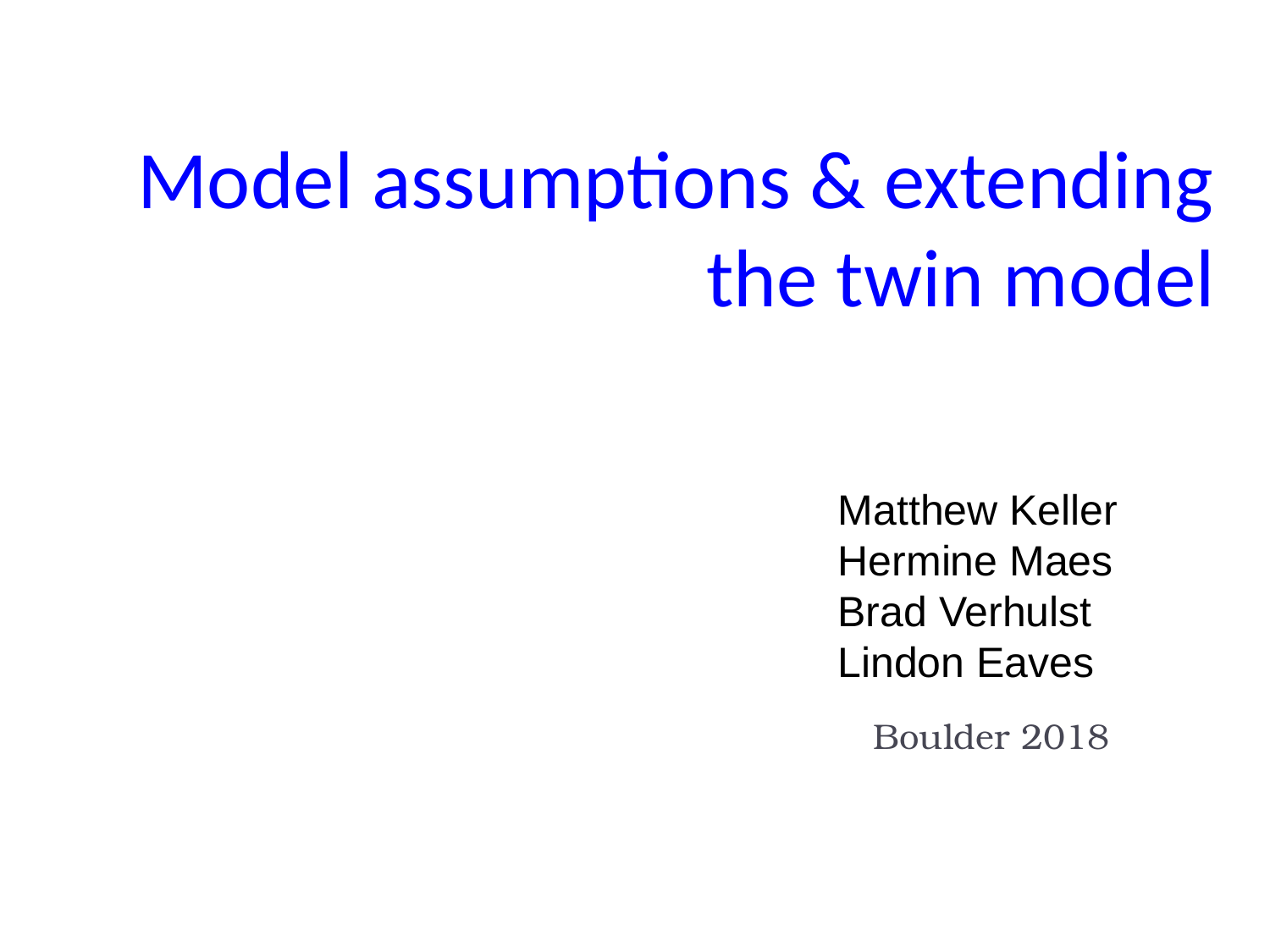

# Model assumptions & extending the twin model
Matthew Keller
Hermine Maes
Brad Verhulst
Lindon Eaves
Boulder 2018